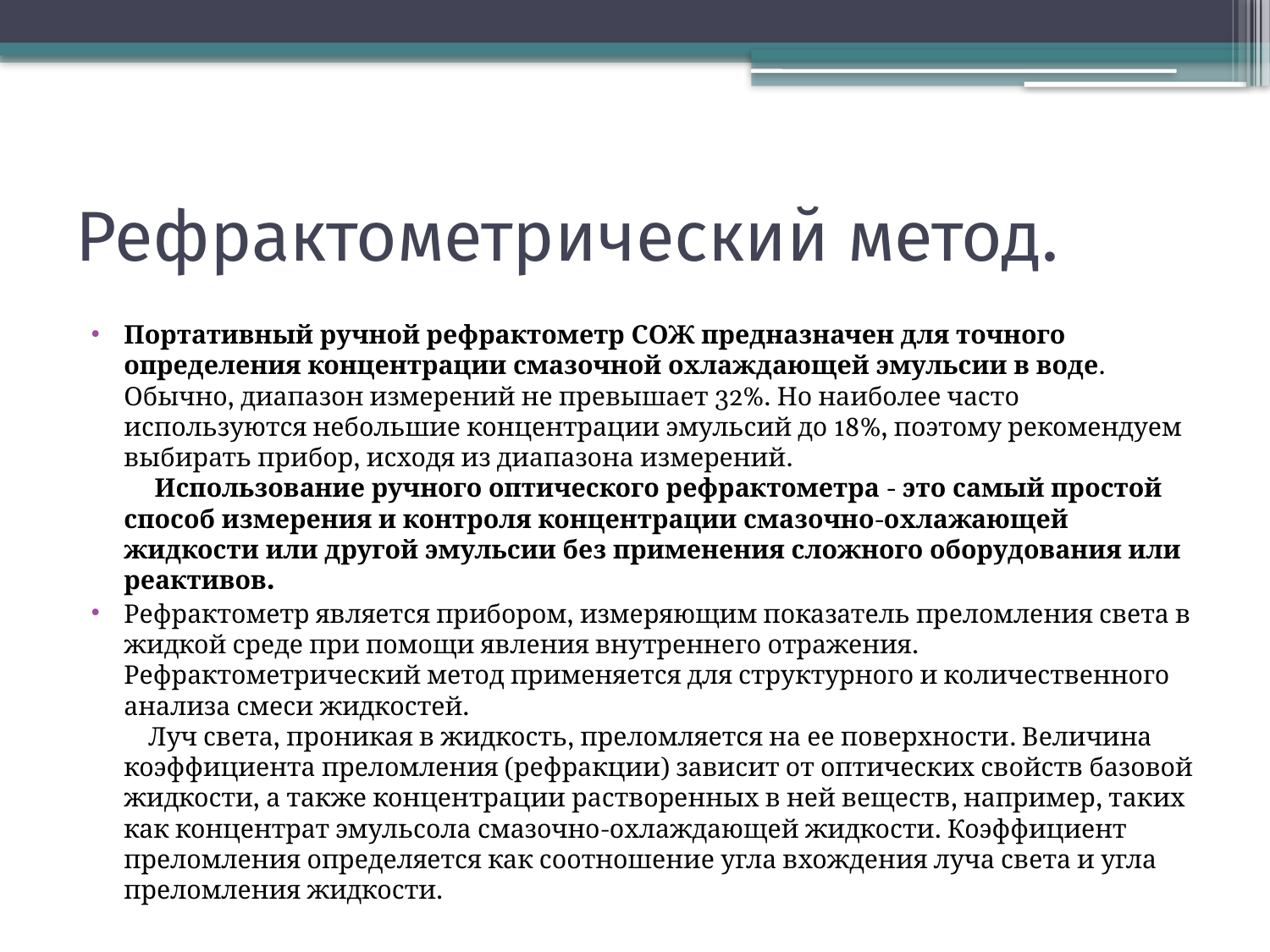

# Рефрактометрический метод.
Портативный ручной рефрактометр СОЖ предназначен для точного определения концентрации смазочной охлаждающей эмульсии в воде. Обычно, диапазон измерений не превышает 32%. Но наиболее часто используются небольшие концентрации эмульсий до 18%, поэтому рекомендуем выбирать прибор, исходя из диапазона измерений. 
     Использование ручного оптического рефрактометра - это самый простой способ измерения и контроля концентрации смазочно-охлажающей жидкости или другой эмульсии без применения сложного оборудования или реактивов.
Рефрактометр является прибором, измеряющим показатель преломления света в жидкой среде при помощи явления внутреннего отражения. Рефрактометрический метод применяется для структурного и количественного анализа смеси жидкостей. 
    Луч света, проникая в жидкость, преломляется на ее поверхности. Величина коэффициента преломления (рефракции) зависит от оптических свойств базовой жидкости, а также концентрации растворенных в ней веществ, например, таких как концентрат эмульсола смазочно-охлаждающей жидкости. Коэффициент преломления определяется как соотношение угла вхождения луча света и угла преломления жидкости.